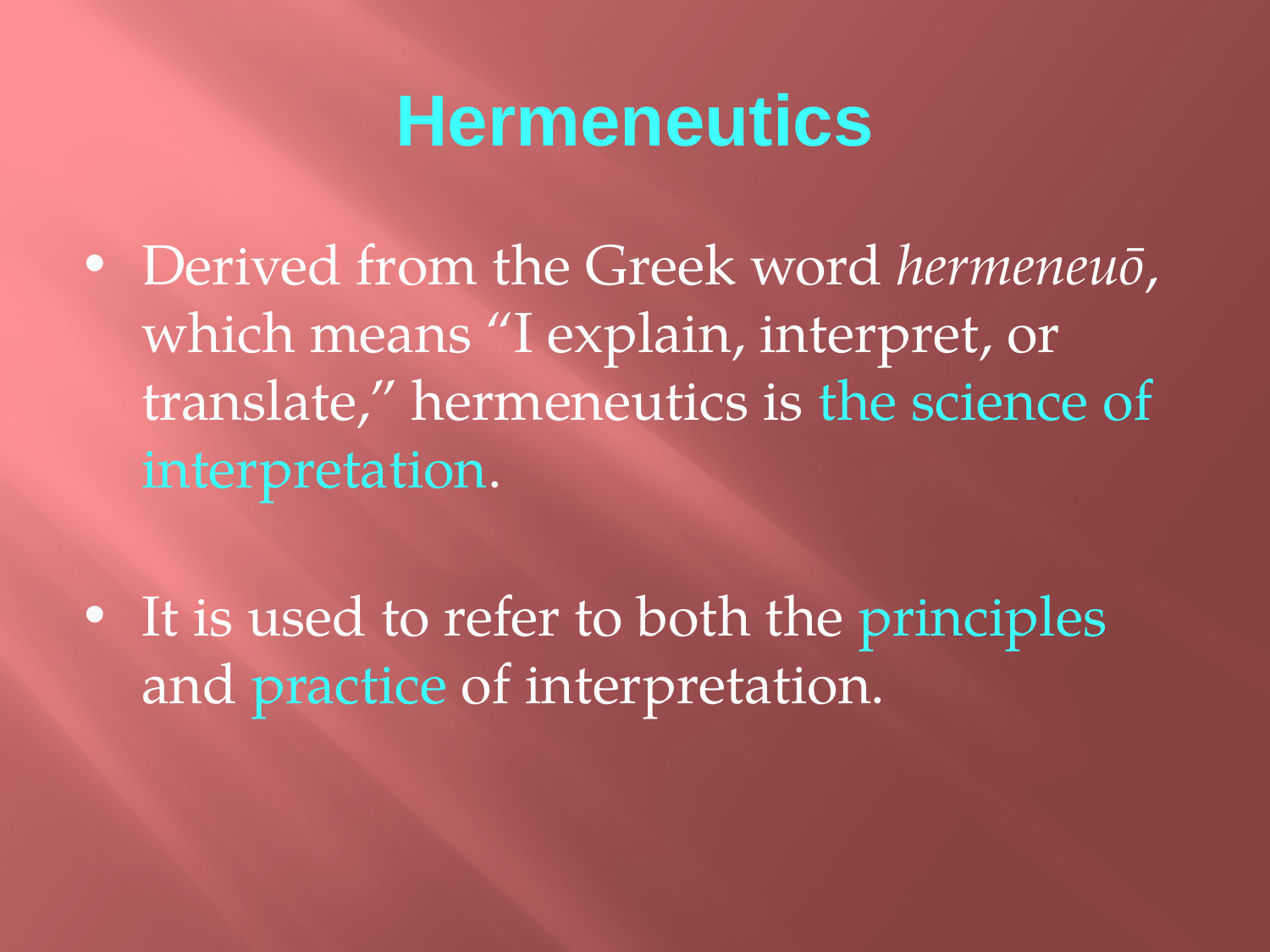

# Hermeneutics
Derived from the Greek word hermeneuō, which means “I explain, interpret, or translate,” hermeneutics is the science of interpretation.

It is used to refer to both the principles and practice of interpretation.